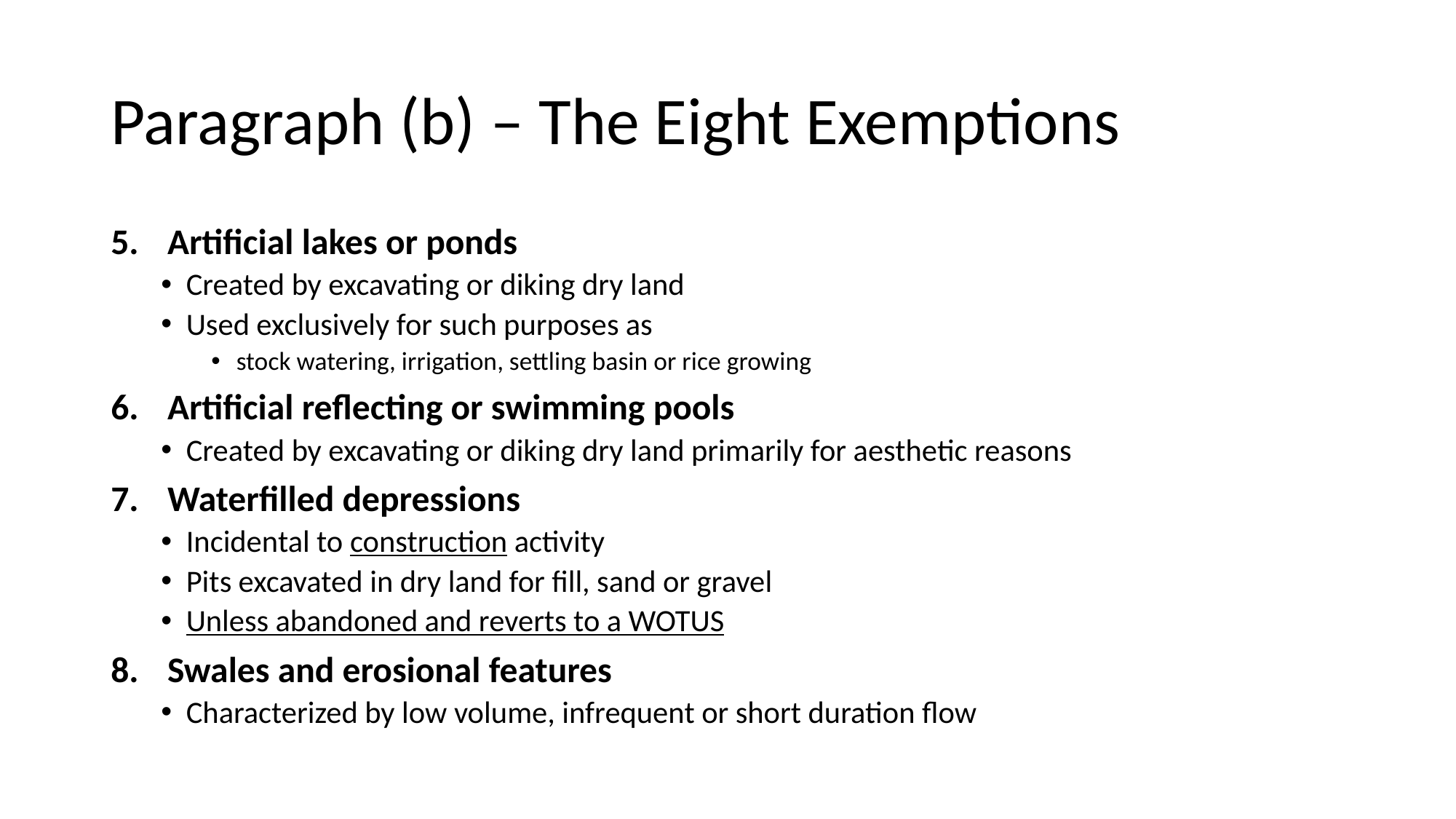

# Paragraph (b) – The Eight Exemptions
Artificial lakes or ponds
Created by excavating or diking dry land
Used exclusively for such purposes as
stock watering, irrigation, settling basin or rice growing
Artificial reflecting or swimming pools
Created by excavating or diking dry land primarily for aesthetic reasons
Waterfilled depressions
Incidental to construction activity
Pits excavated in dry land for fill, sand or gravel
Unless abandoned and reverts to a WOTUS
Swales and erosional features
Characterized by low volume, infrequent or short duration flow